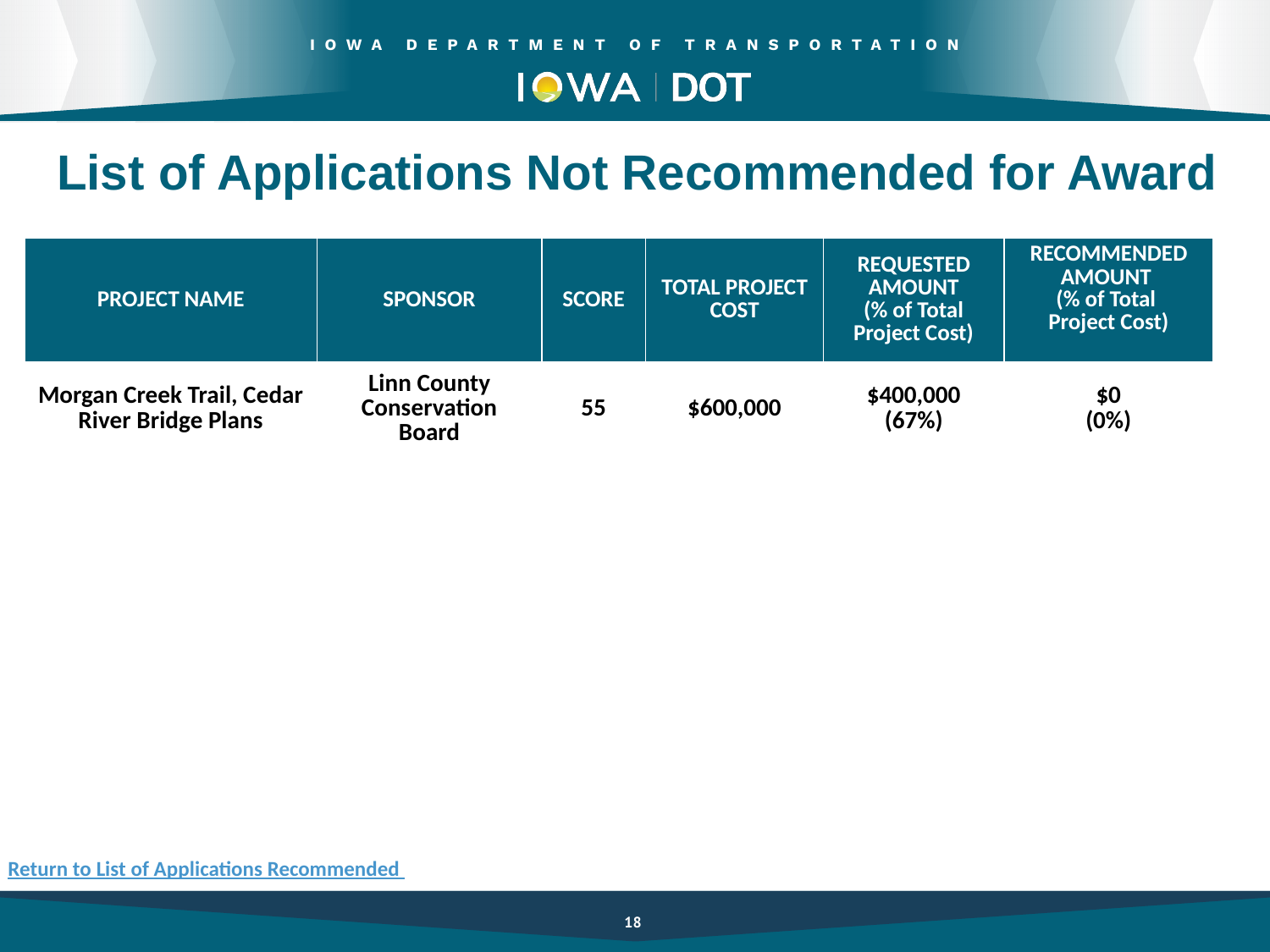

List of Applications Not Recommended for Award
| PROJECT NAME | SPONSOR | SCORE | TOTAL PROJECT COST | REQUESTED AMOUNT (% of Total Project Cost) | RECOMMENDED AMOUNT (% of Total Project Cost) |
| --- | --- | --- | --- | --- | --- |
| Morgan Creek Trail, Cedar River Bridge Plans | Linn County Conservation Board | 55 | $600,000 | $400,000 (67%) | $0 (0%) |
18
Return to List of Applications Recommended
18